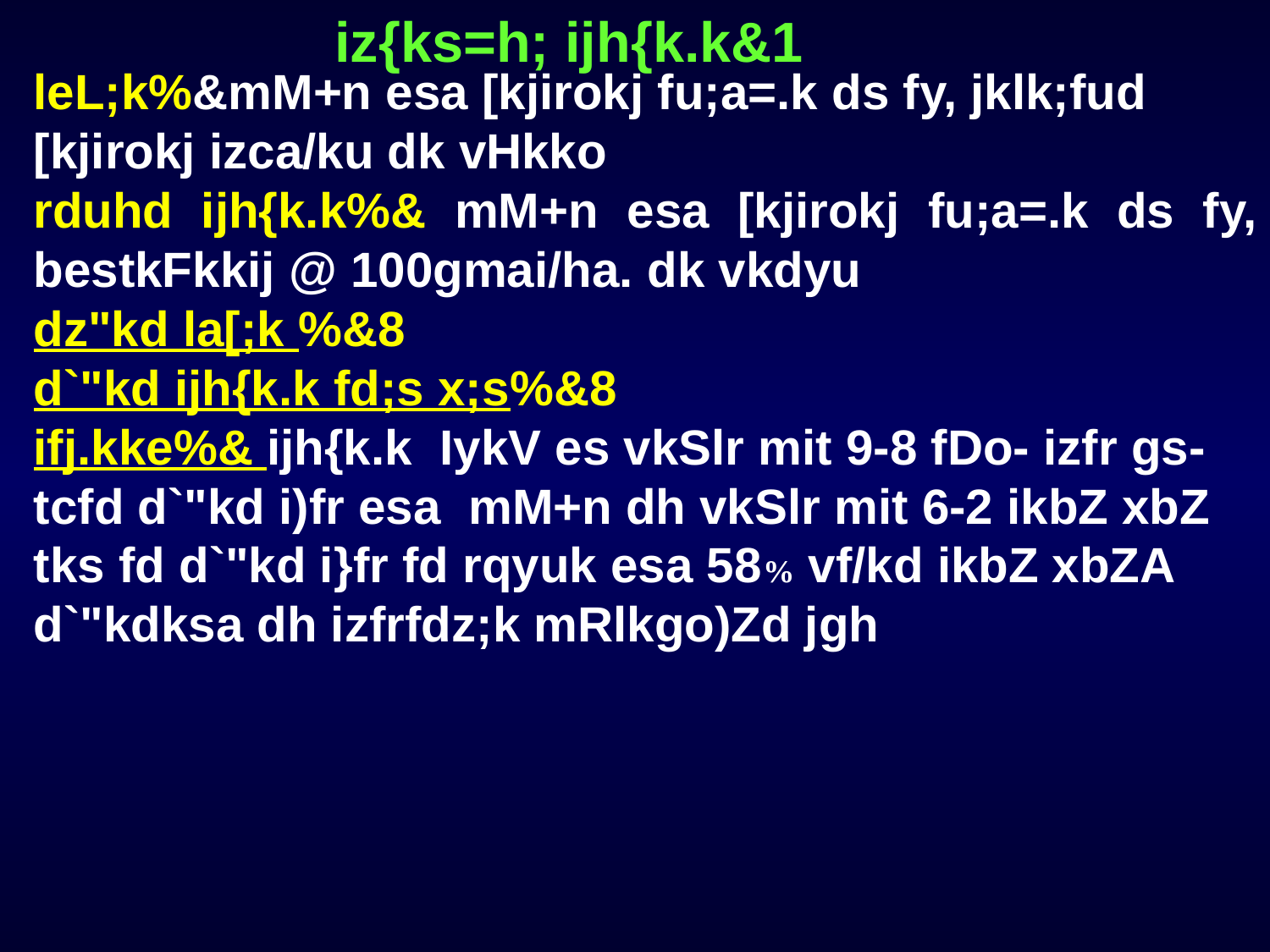

iz{ks=h; ijh{k.k&1
leL;k%&mM+n esa [kjirokj fu;a=.k ds fy, jklk;fud [kjirokj izca/ku dk vHkko
rduhd ijh{k.k%& mM+n esa [kjirokj fu;a=.k ds fy, bestkFkkij @ 100gmai/ha. dk vkdyu
dz"kd la[;k %&8
d`"kd ijh{k.k fd;s x;s%&8
ifj.kke%& ijh{k.k  IykV es vkSlr mit 9-8 fDo- izfr gs- tcfd d`"kd i)fr esa  mM+n dh vkSlr mit 6-2 ikbZ xbZ tks fd d`"kd i}fr fd rqyuk esa 58% vf/kd ikbZ xbZA d`"kdksa dh izfrfdz;k mRlkgo)Zd jgh